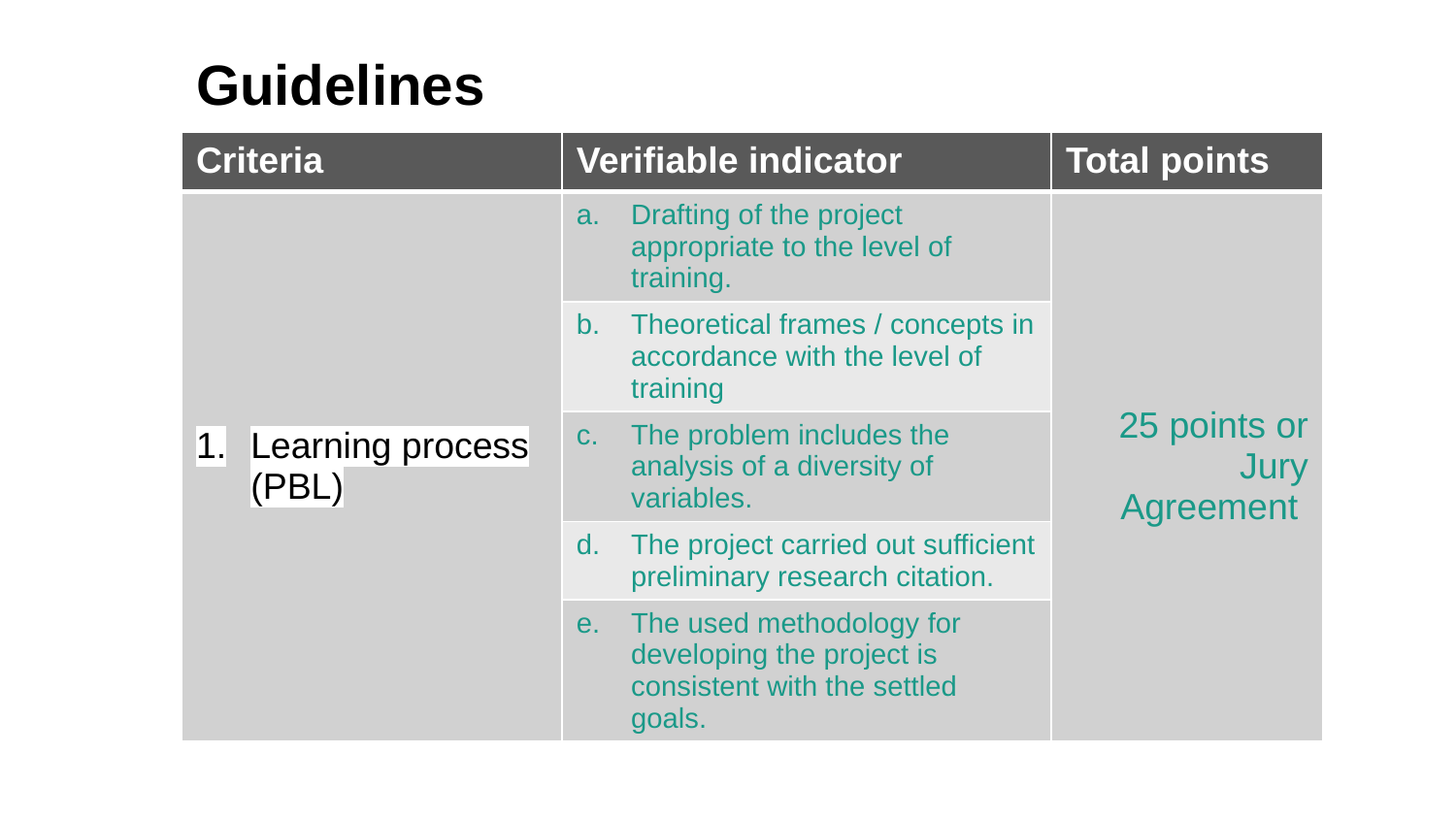

Guidelines
| Criteria | Verifiable indicator | Total points |
| --- | --- | --- |
| Learning process (PBL) | Drafting of the project appropriate to the level of training. | 25 points or Jury Agreement |
|  | Theoretical frames / concepts in accordance with the level of training |  |
|  | The problem includes the analysis of a diversity of variables. |  |
|  | The project carried out sufficient preliminary research citation. |  |
|  | The used methodology for developing the project is consistent with the settled goals. |  |